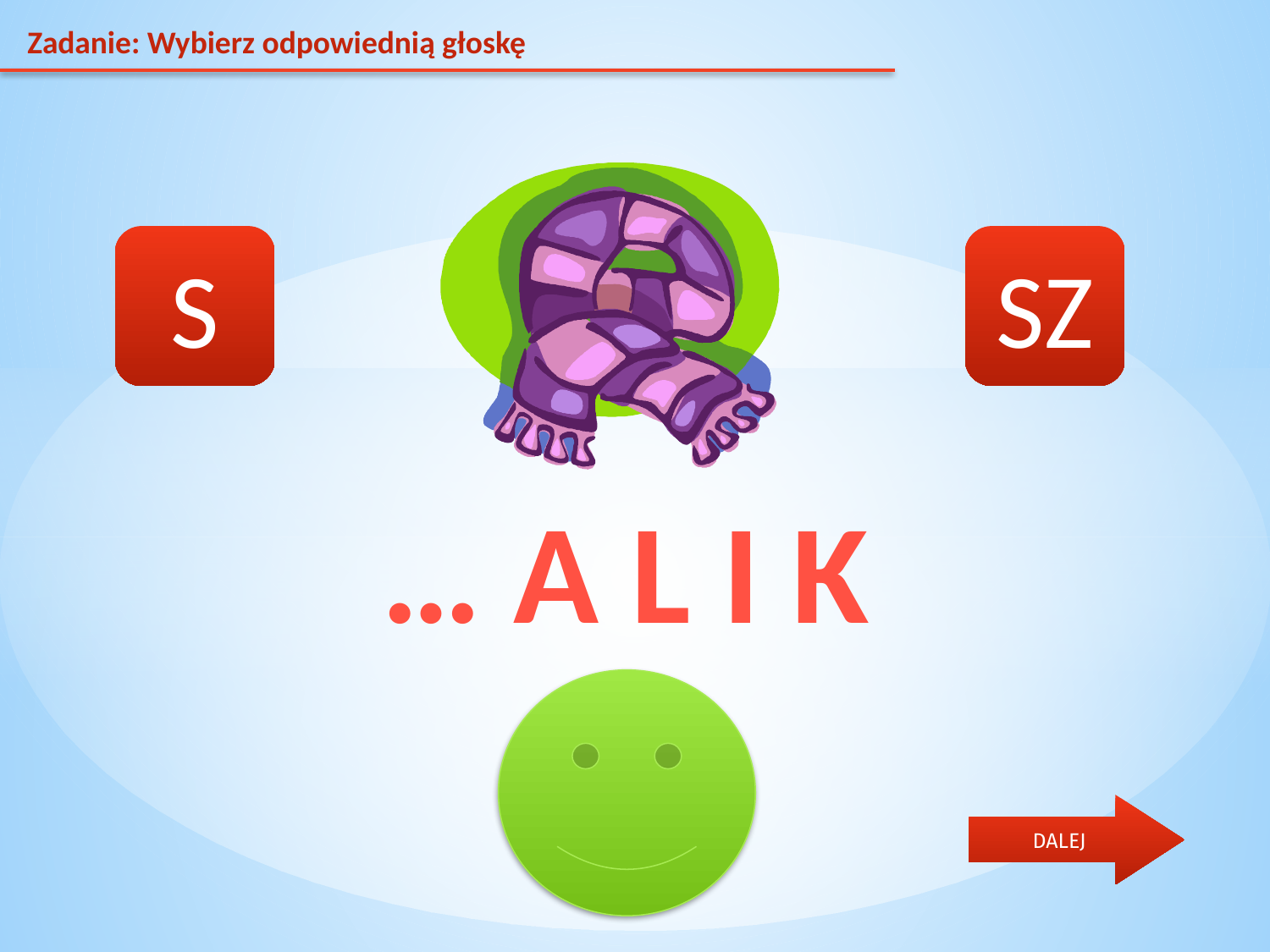

Zadanie: Wybierz odpowiednią głoskę

S
SZ
… A L I K

DALEJ